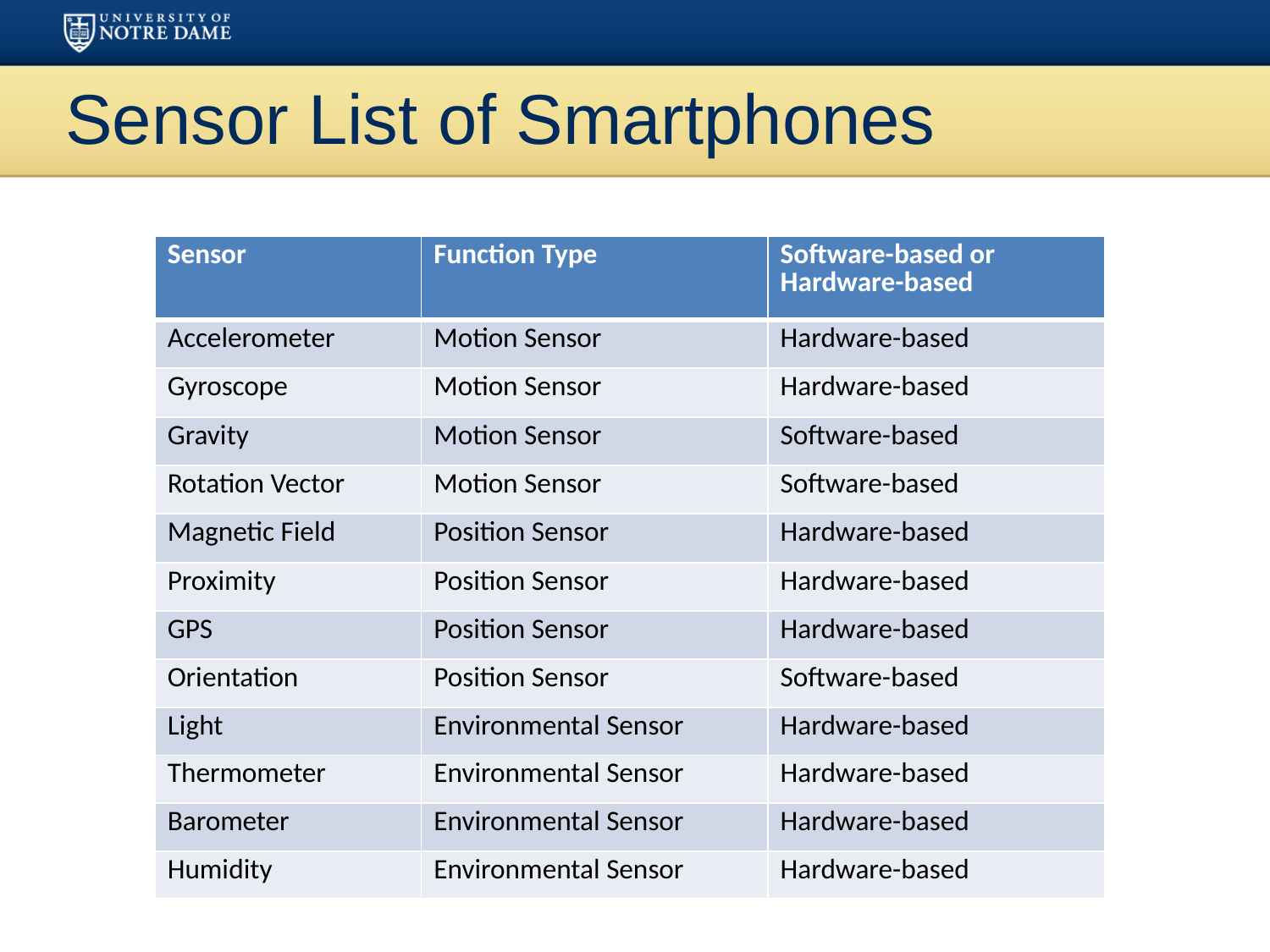

# Sensor List of Smartphones
| Sensor | Function Type | Software-based or Hardware-based |
| --- | --- | --- |
| Accelerometer | Motion Sensor | Hardware-based |
| Gyroscope | Motion Sensor | Hardware-based |
| Gravity | Motion Sensor | Software-based |
| Rotation Vector | Motion Sensor | Software-based |
| Magnetic Field | Position Sensor | Hardware-based |
| Proximity | Position Sensor | Hardware-based |
| GPS | Position Sensor | Hardware-based |
| Orientation | Position Sensor | Software-based |
| Light | Environmental Sensor | Hardware-based |
| Thermometer | Environmental Sensor | Hardware-based |
| Barometer | Environmental Sensor | Hardware-based |
| Humidity | Environmental Sensor | Hardware-based |